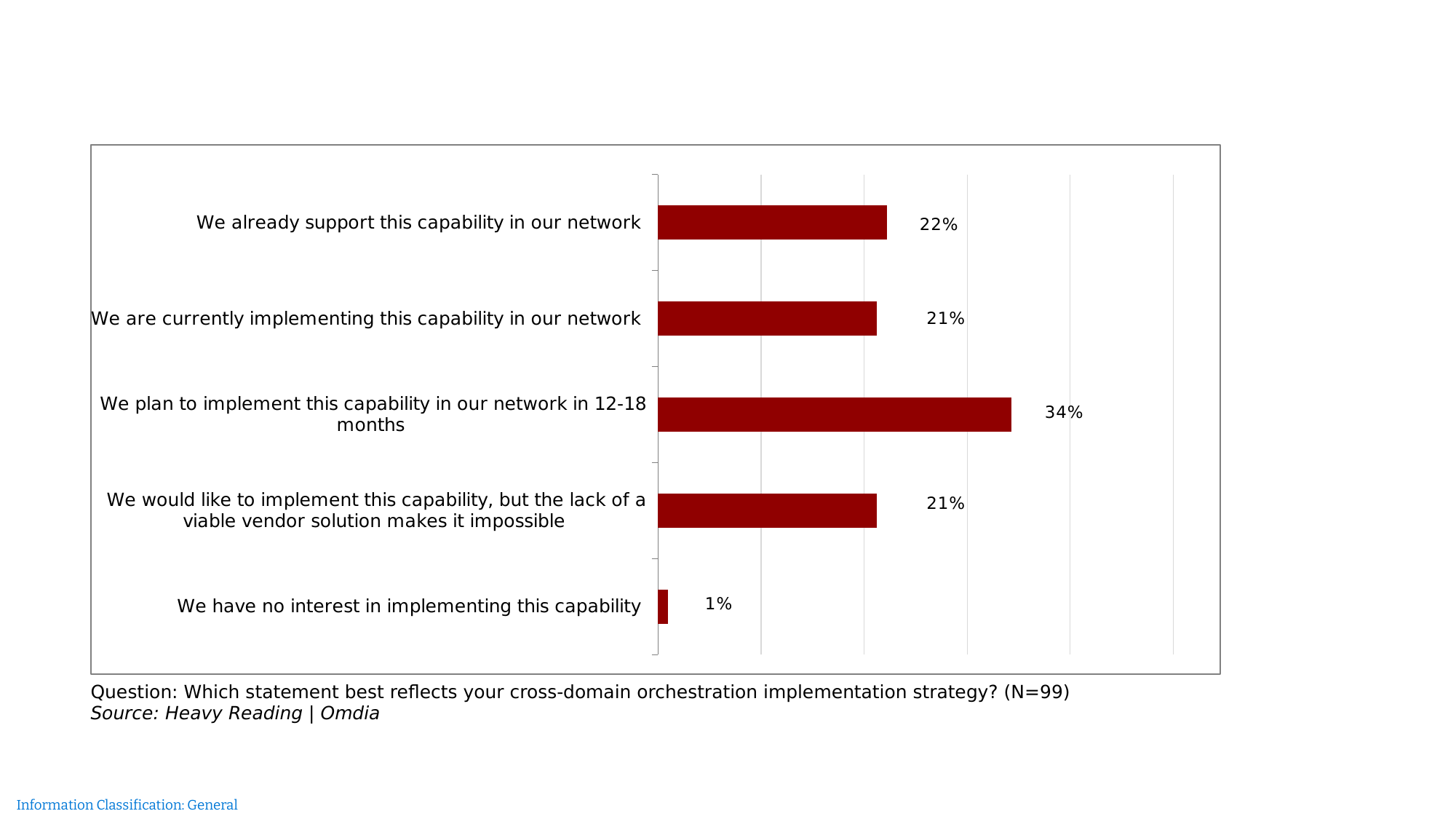

### Chart

| Category |  |
|---|---|
| We have no interest in implementing this capability  | 0.01 |
| We would like to implement this capability, but the lack of a viable vendor solution makes it impossible  | 0.212 |
| We plan to implement this capability in our network in 12-18 months  | 0.343 |
| We are currently implementing this capability in our network  | 0.212 |
| We already support this capability in our network  | 0.222 |
Question: Which statement best reflects your cross-domain orchestration implementation strategy? (N=99)
Source: Heavy Reading | Omdia